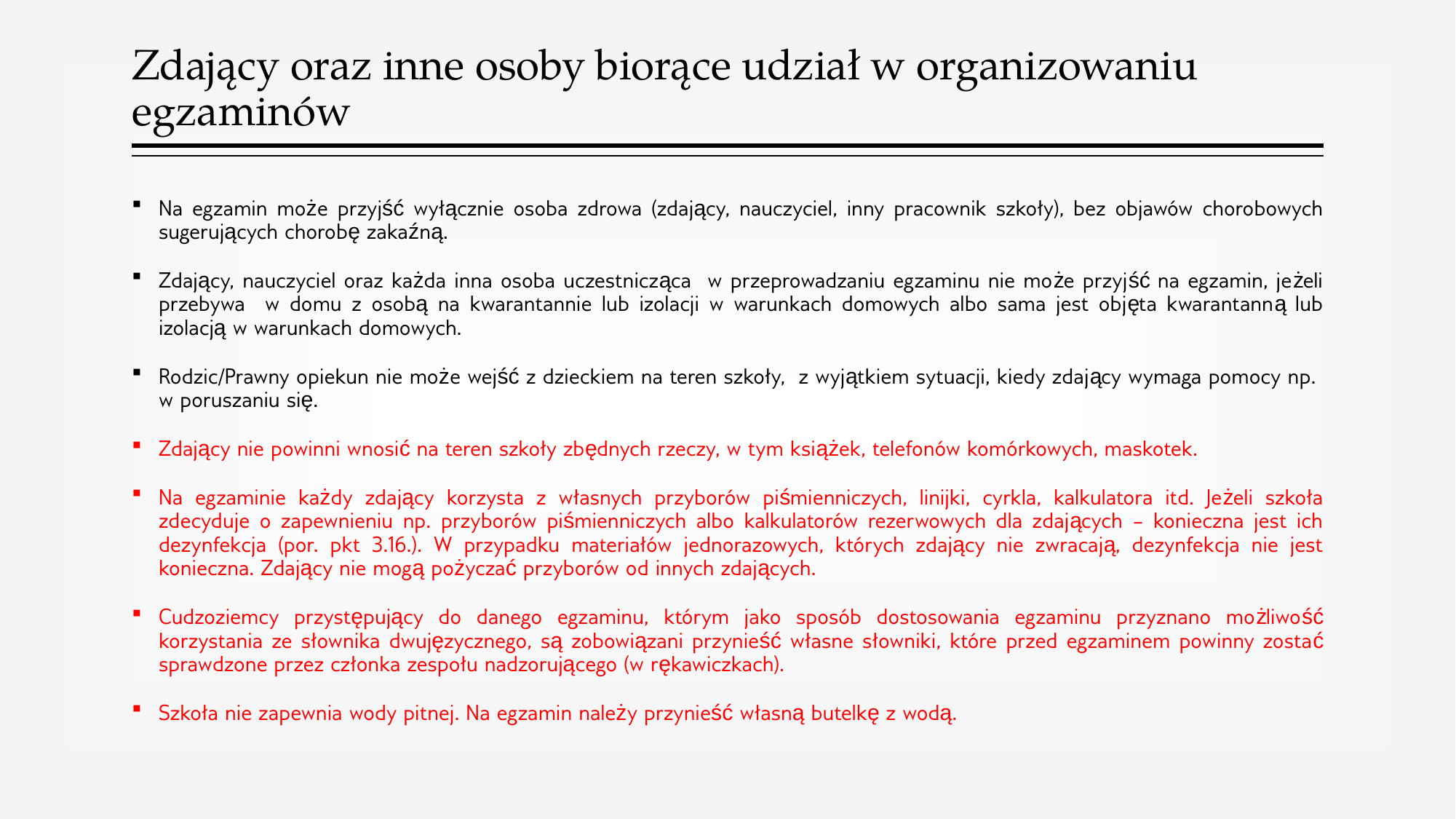

# Zdający oraz inne osoby biorące udział w organizowaniu egzaminów
Na egzamin może przyjść wyłącznie osoba zdrowa (zdający, nauczyciel, inny pracownik szkoły), bez objawów chorobowych sugerujących chorobę zakaźną.
Zdający, nauczyciel oraz każda inna osoba uczestnicząca  w przeprowadzaniu egzaminu nie może przyjść na egzamin, jeżeli przebywa  w domu z osobą na kwarantannie lub izolacji w warunkach domowych albo sama jest objęta kwarantanną lub izolacją w warunkach domowych.
Rodzic/Prawny opiekun nie może wejść z dzieckiem na teren szkoły,  z wyjątkiem sytuacji, kiedy zdający wymaga pomocy np.
w poruszaniu się.
Zdający nie powinni wnosić na teren szkoły zbędnych rzeczy, w tym książek, telefonów komórkowych, maskotek.
Na egzaminie każdy zdający korzysta z własnych przyborów piśmienniczych, linijki, cyrkla, kalkulatora itd. Jeżeli szkoła zdecyduje o zapewnieniu np. przyborów piśmienniczych albo kalkulatorów rezerwowych dla zdających – konieczna jest ich dezynfekcja (por. pkt 3.16.). W przypadku materiałów jednorazowych, których zdający nie zwracają, dezynfekcja nie jest konieczna. Zdający nie mogą pożyczać przyborów od innych zdających.
Cudzoziemcy przystępujący do danego egzaminu, którym jako sposób dostosowania egzaminu przyznano możliwość korzystania ze słownika dwujęzycznego, są zobowiązani przynieść własne słowniki, które przed egzaminem powinny zostać sprawdzone przez członka zespołu nadzorującego (w rękawiczkach).
Szkoła nie zapewnia wody pitnej. Na egzamin należy przynieść własną butelkę z wodą.